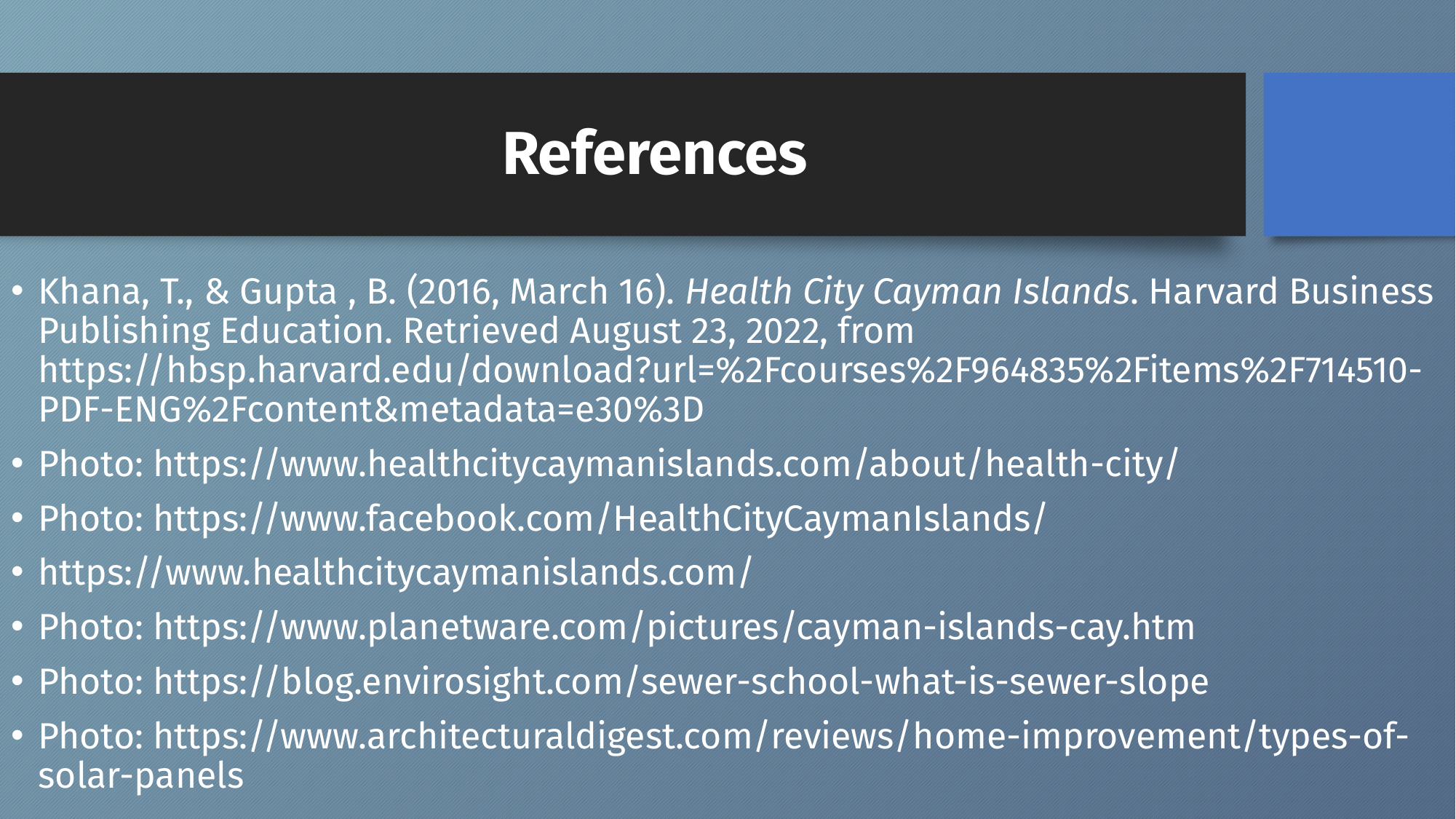

# References
Khana, T., & Gupta , B. (2016, March 16). Health City Cayman Islands. Harvard Business Publishing Education. Retrieved August 23, 2022, from https://hbsp.harvard.edu/download?url=%2Fcourses%2F964835%2Fitems%2F714510-PDF-ENG%2Fcontent&metadata=e30%3D
Photo: https://www.healthcitycaymanislands.com/about/health-city/
Photo: https://www.facebook.com/HealthCityCaymanIslands/
https://www.healthcitycaymanislands.com/
Photo: https://www.planetware.com/pictures/cayman-islands-cay.htm
Photo: https://blog.envirosight.com/sewer-school-what-is-sewer-slope
Photo: https://www.architecturaldigest.com/reviews/home-improvement/types-of-solar-panels